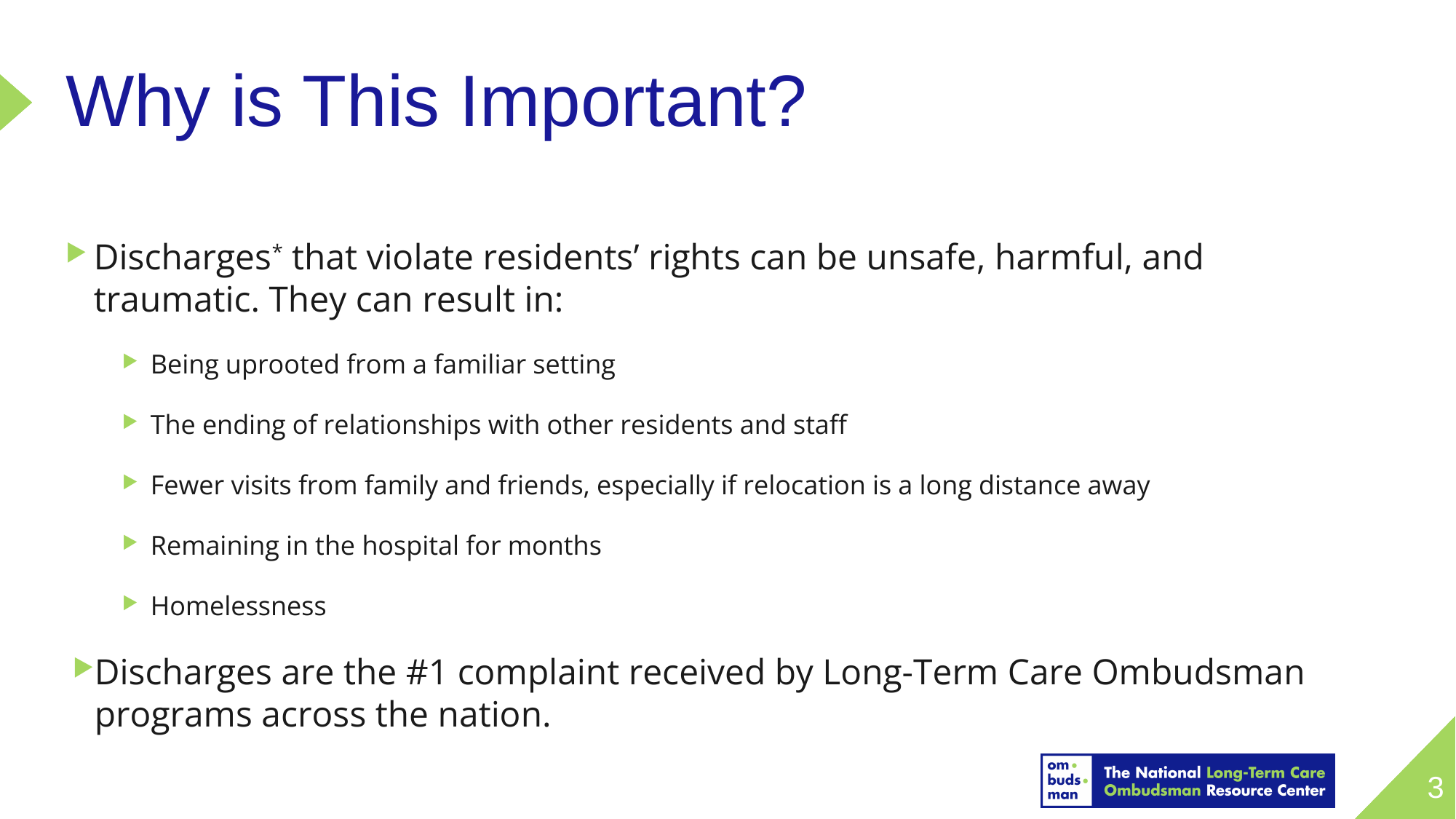

# Why is This Important?
Discharges* that violate residents’ rights can be unsafe, harmful, and traumatic. They can result in:
Being uprooted from a familiar setting
The ending of relationships with other residents and staff
Fewer visits from family and friends, especially if relocation is a long distance away
Remaining in the hospital for months
Homelessness
Discharges are the #1 complaint received by Long-Term Care Ombudsman programs across the nation.